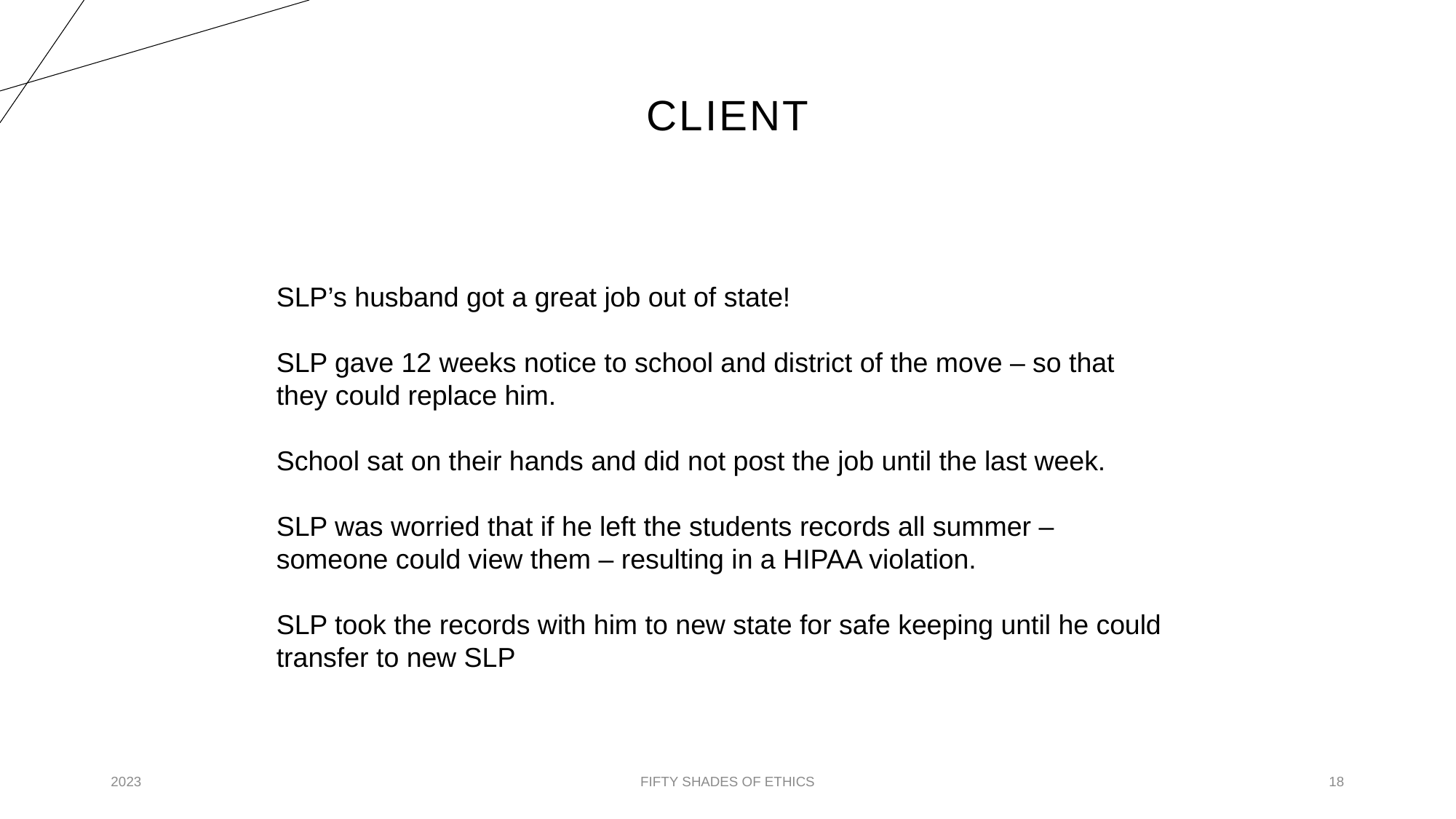

# Client
SLP’s husband got a great job out of state!

SLP gave 12 weeks notice to school and district of the move – so that they could replace him.

School sat on their hands and did not post the job until the last week.

SLP was worried that if he left the students records all summer – someone could view them – resulting in a HIPAA violation.

SLP took the records with him to new state for safe keeping until he could transfer to new SLP
2023
FIFTY SHADES OF ETHICS
18